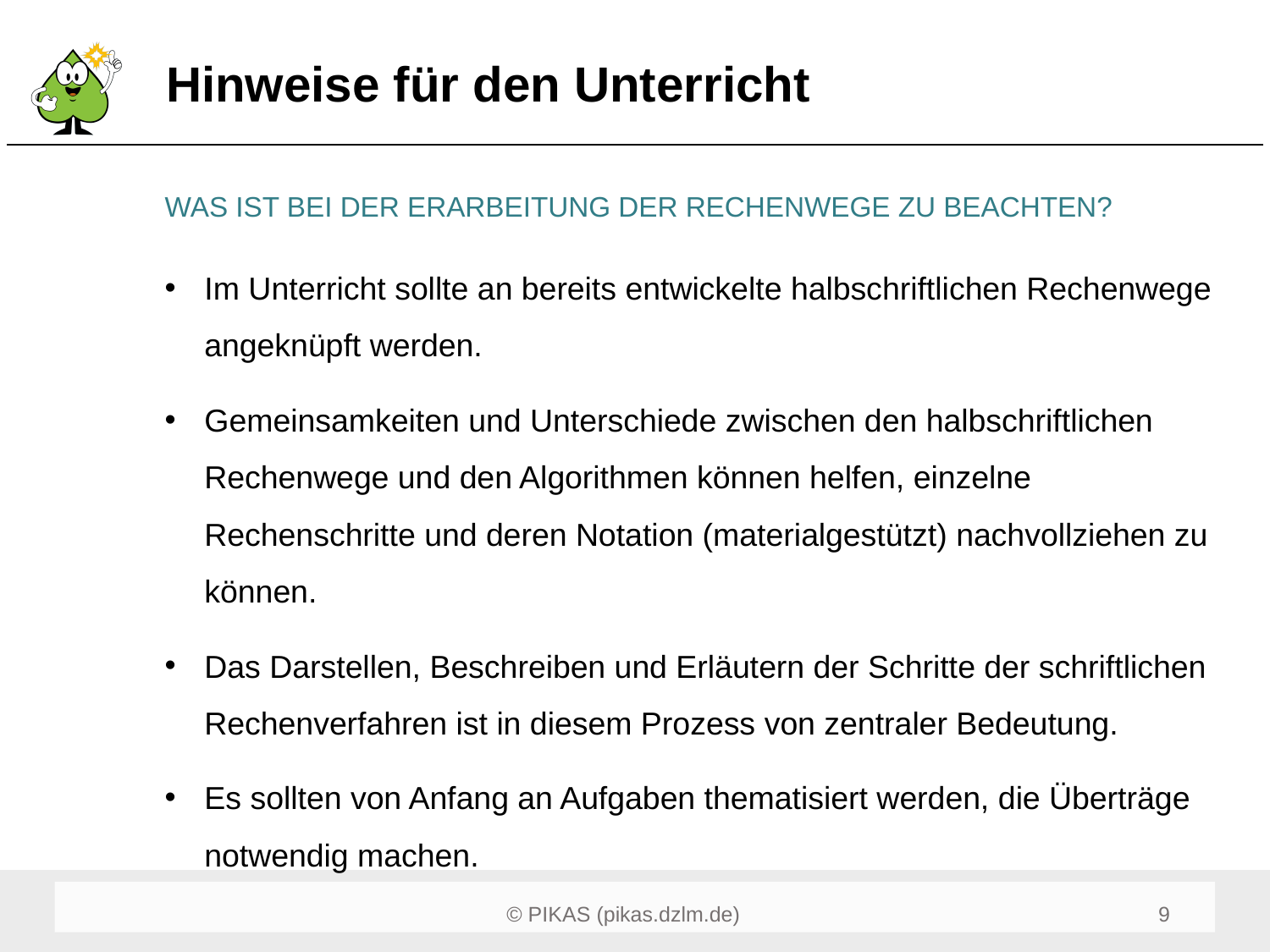

# Hinweise für den Unterricht
WAS IST BEI DER ERARBEITUNG DER RECHENWEGE ZU BEACHTEN?

Im Unterricht sollte an bereits entwickelte halbschriftlichen Rechenwege angeknüpft werden.
Gemeinsamkeiten und Unterschiede zwischen den halbschriftlichen Rechenwege und den Algorithmen können helfen, einzelne Rechenschritte und deren Notation (materialgestützt) nachvollziehen zu können.
Das Darstellen, Beschreiben und Erläutern der Schritte der schriftlichen Rechenverfahren ist in diesem Prozess von zentraler Bedeutung.
Es sollten von Anfang an Aufgaben thematisiert werden, die Überträge notwendig machen.

9